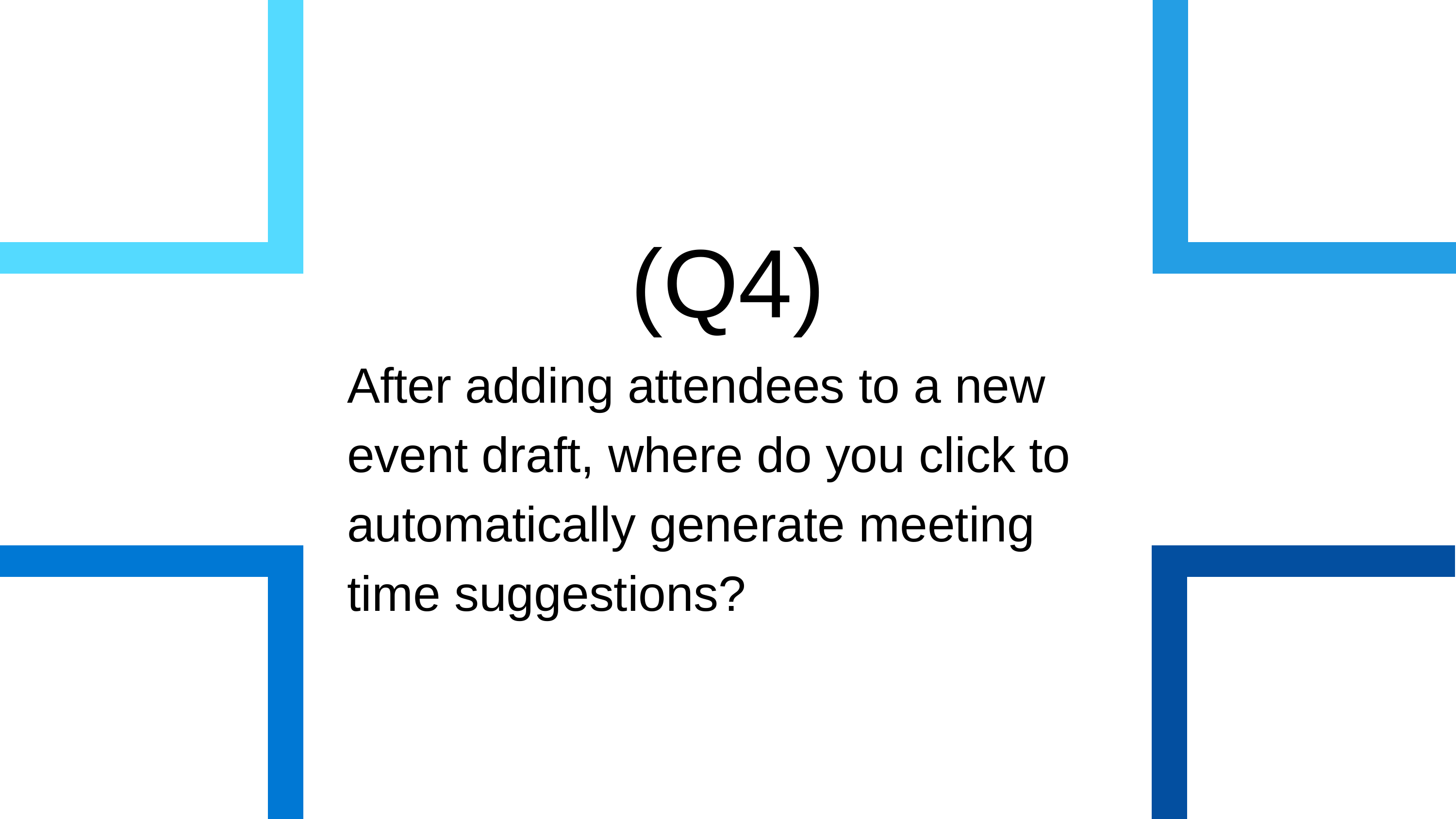

(Q4)
After adding attendees to a new event draft, where do you click to automatically generate meeting time suggestions?